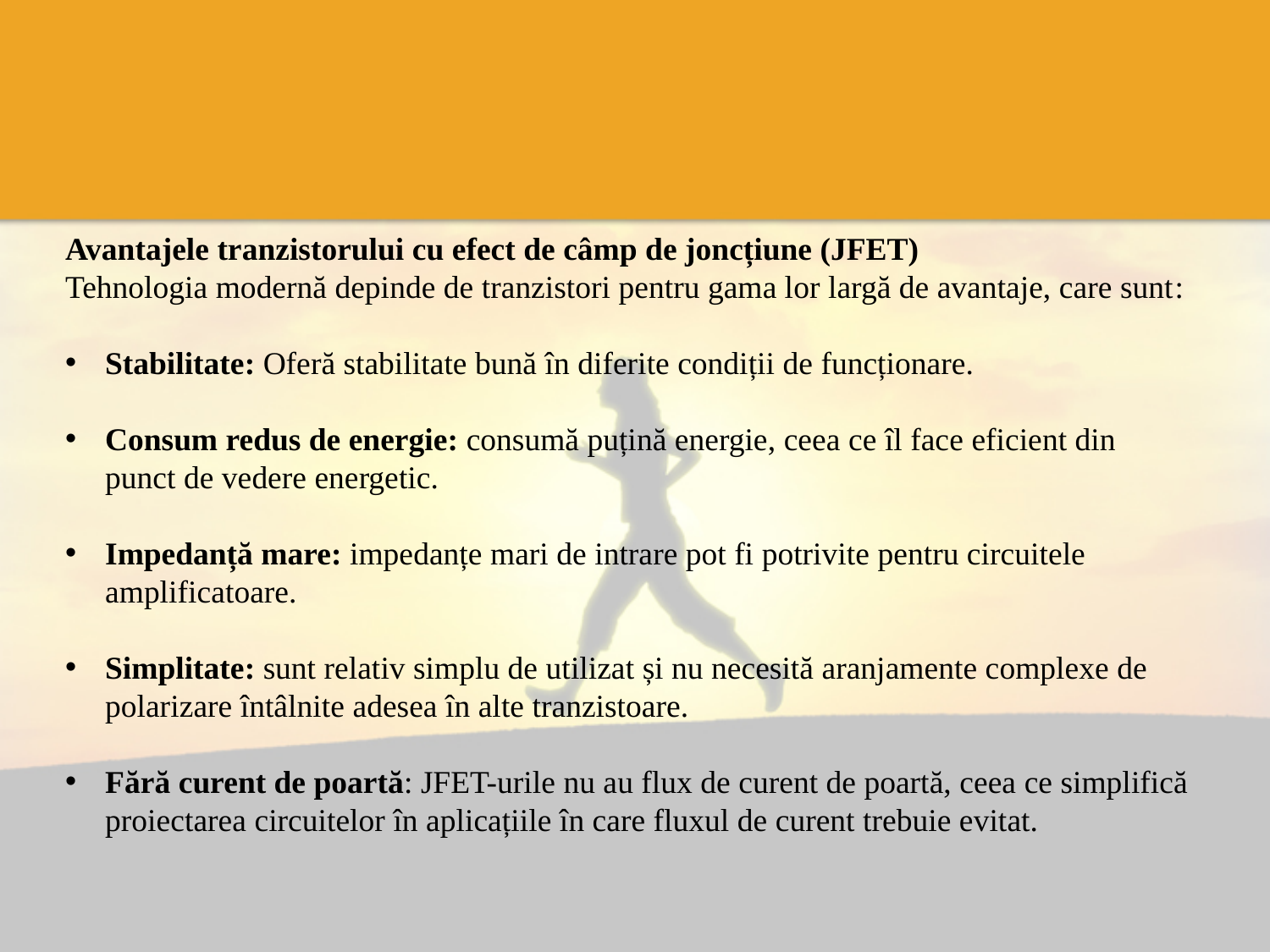

Avantajele tranzistorului cu efect de câmp de joncțiune (JFET)
Tehnologia modernă depinde de tranzistori pentru gama lor largă de avantaje, care sunt:

Stabilitate: Oferă stabilitate bună în diferite condiții de funcționare.

Consum redus de energie: consumă puțină energie, ceea ce îl face eficient din punct de vedere energetic.

Impedanță mare: impedanțe mari de intrare pot fi potrivite pentru circuitele amplificatoare.

Simplitate: sunt relativ simplu de utilizat și nu necesită aranjamente complexe de polarizare întâlnite adesea în alte tranzistoare.

Fără curent de poartă: JFET-urile nu au flux de curent de poartă, ceea ce simplifică proiectarea circuitelor în aplicațiile în care fluxul de curent trebuie evitat.